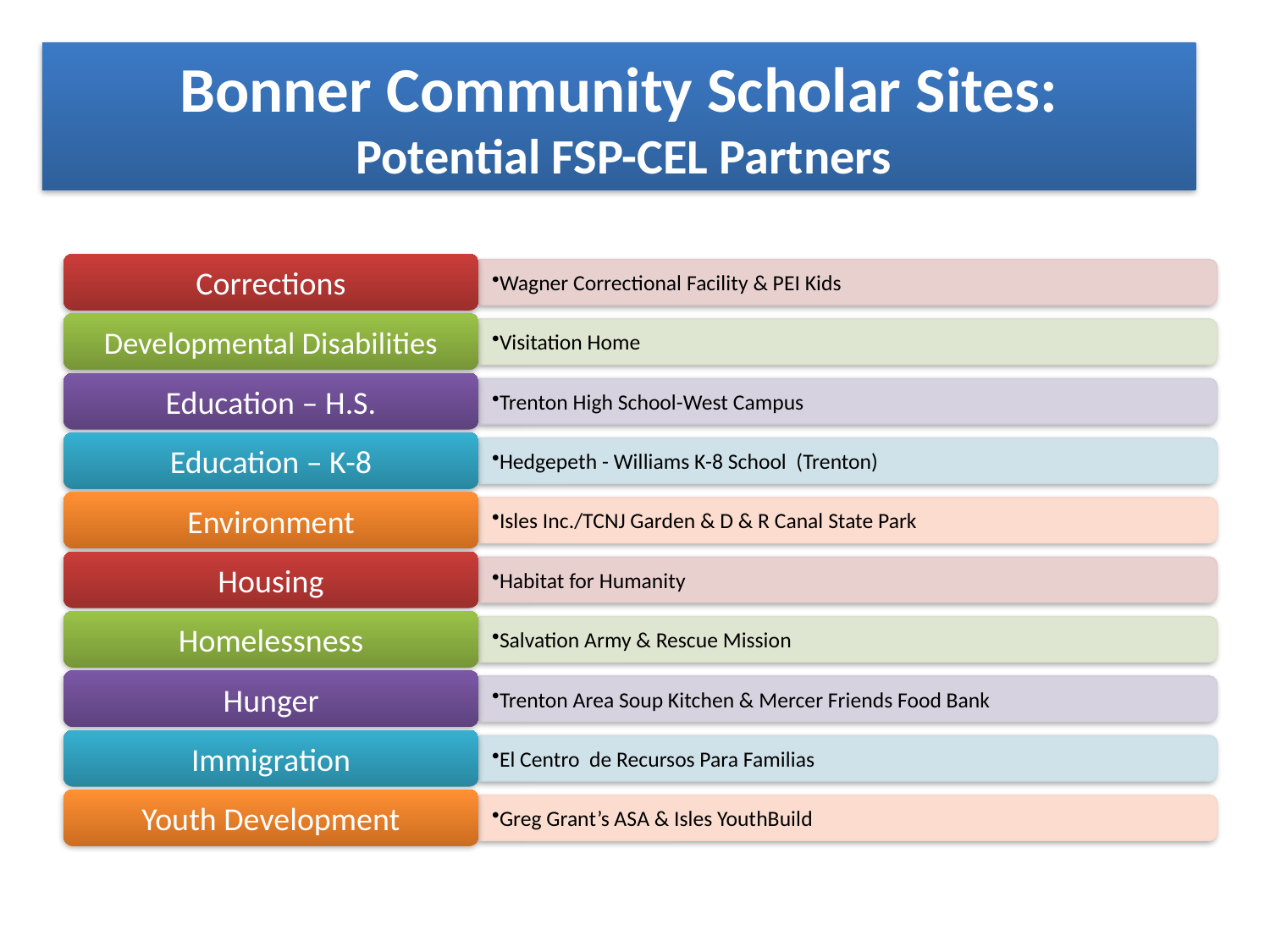

Bonner Community Scholar Sites:
 Potential FSP-CEL Partners
Corrections
Developmental Disabilities
Immigration
Wagner Correctional Facility & PEI Kids
Visitation Home
Homelessness
Trenton Area Soup Kitchen & Mercer Friends Food Bank
El Centro  de Recursos Para Familias
Education – H.S.
Trenton High School-West Campus
Youth Development
Environment
Isles Inc./TCNJ Garden & D & R Canal State Park
Education – K-8
Hedgepeth - Williams K-8 School  (Trenton)
Housing
Habitat for Humanity
Salvation Army & Rescue Mission
Hunger
Greg Grant’s ASA & Isles YouthBuild